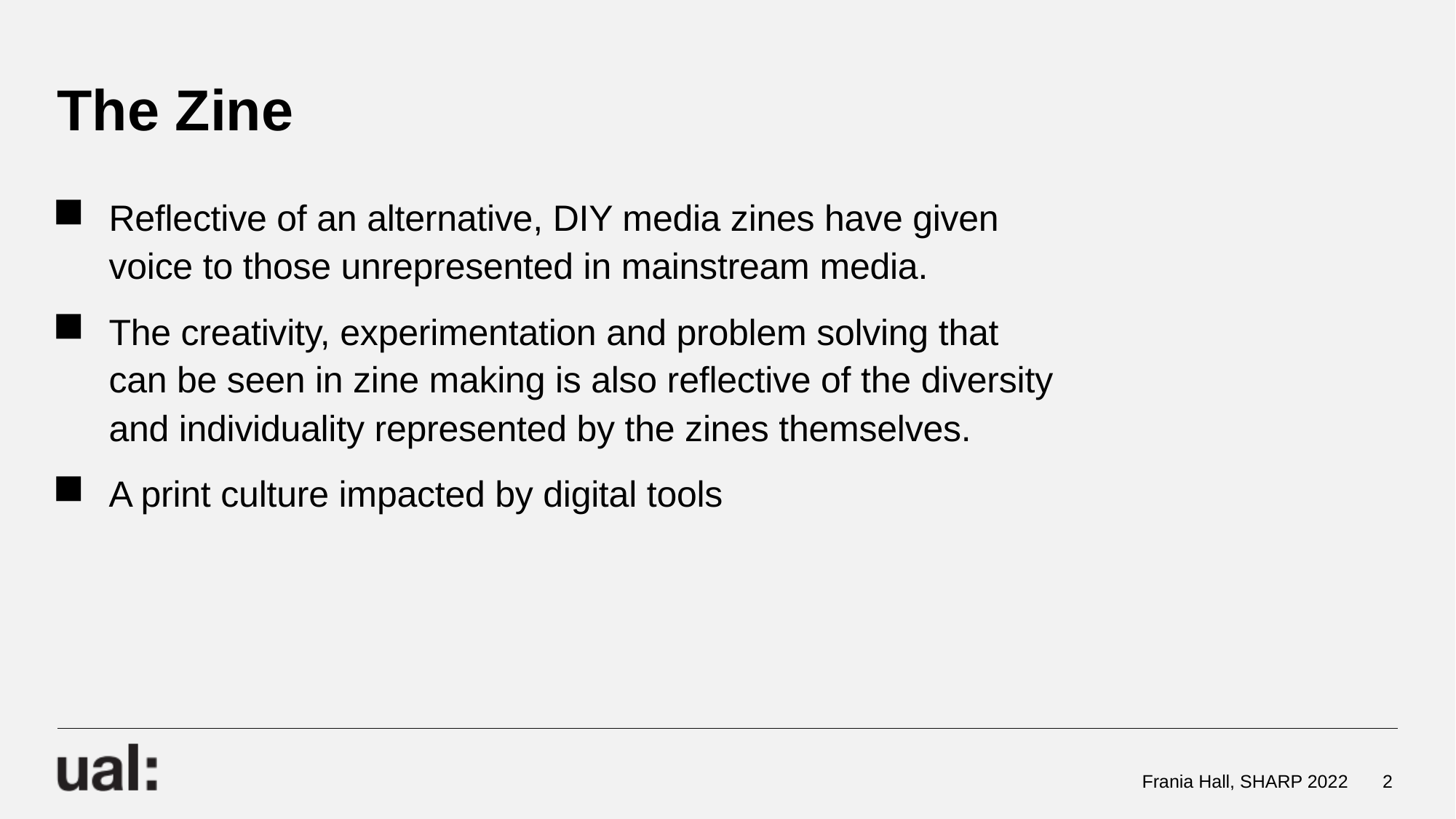

# The Zine
Reflective of an alternative, DIY media zines have given voice to those unrepresented in mainstream media.
The creativity, experimentation and problem solving that can be seen in zine making is also reflective of the diversity and individuality represented by the zines themselves.
A print culture impacted by digital tools

Frania Hall, SHARP 2022
2